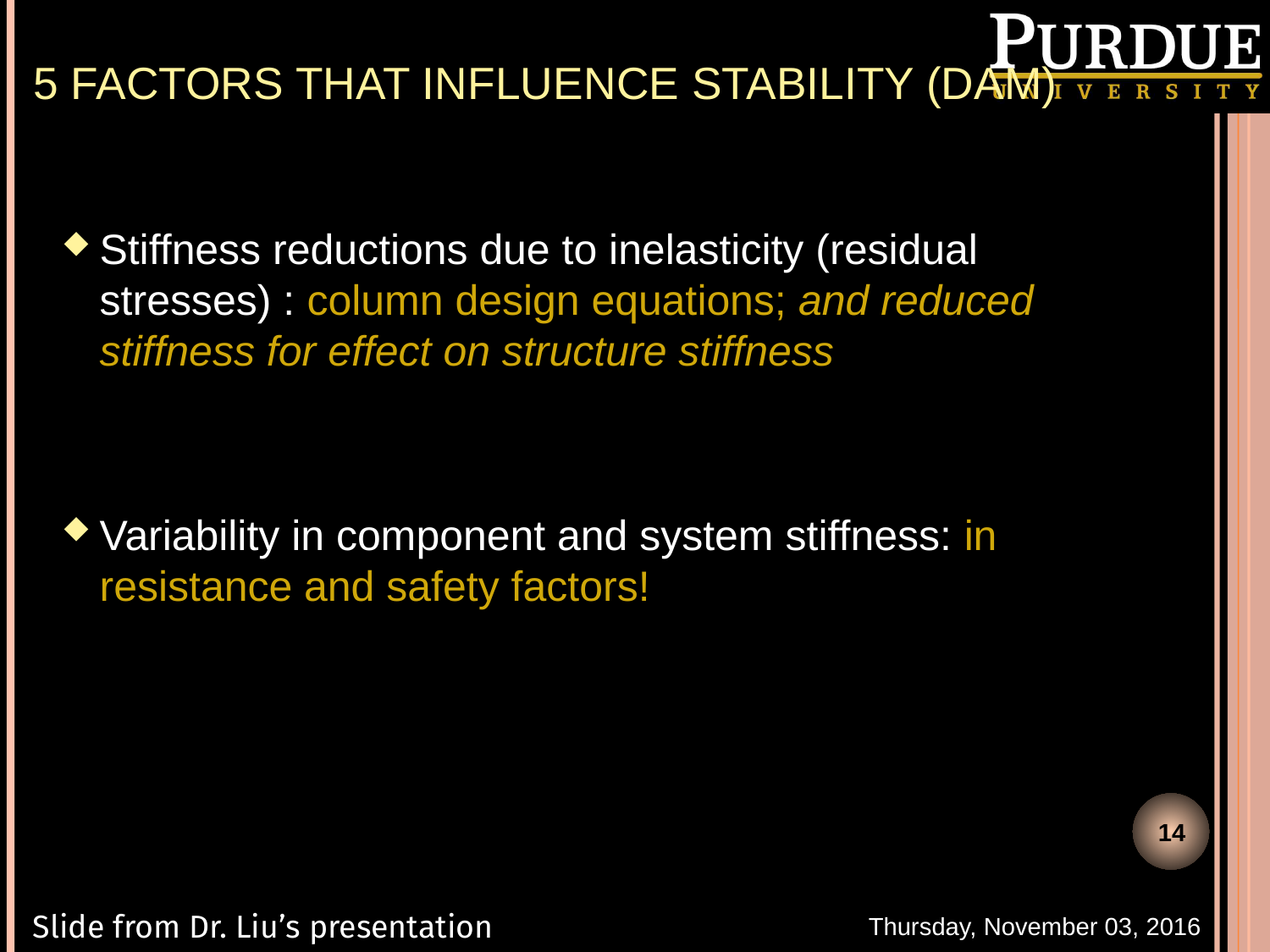

# 5 factors that influence stability (DAM)

Stiffness reductions due to inelasticity (residual stresses) : column design equations; and reduced stiffness for effect on structure stiffness

Variability in component and system stiffness: in resistance and safety factors!

14

Slide from Dr. Liu’s presentation
Thursday, November 03, 2016